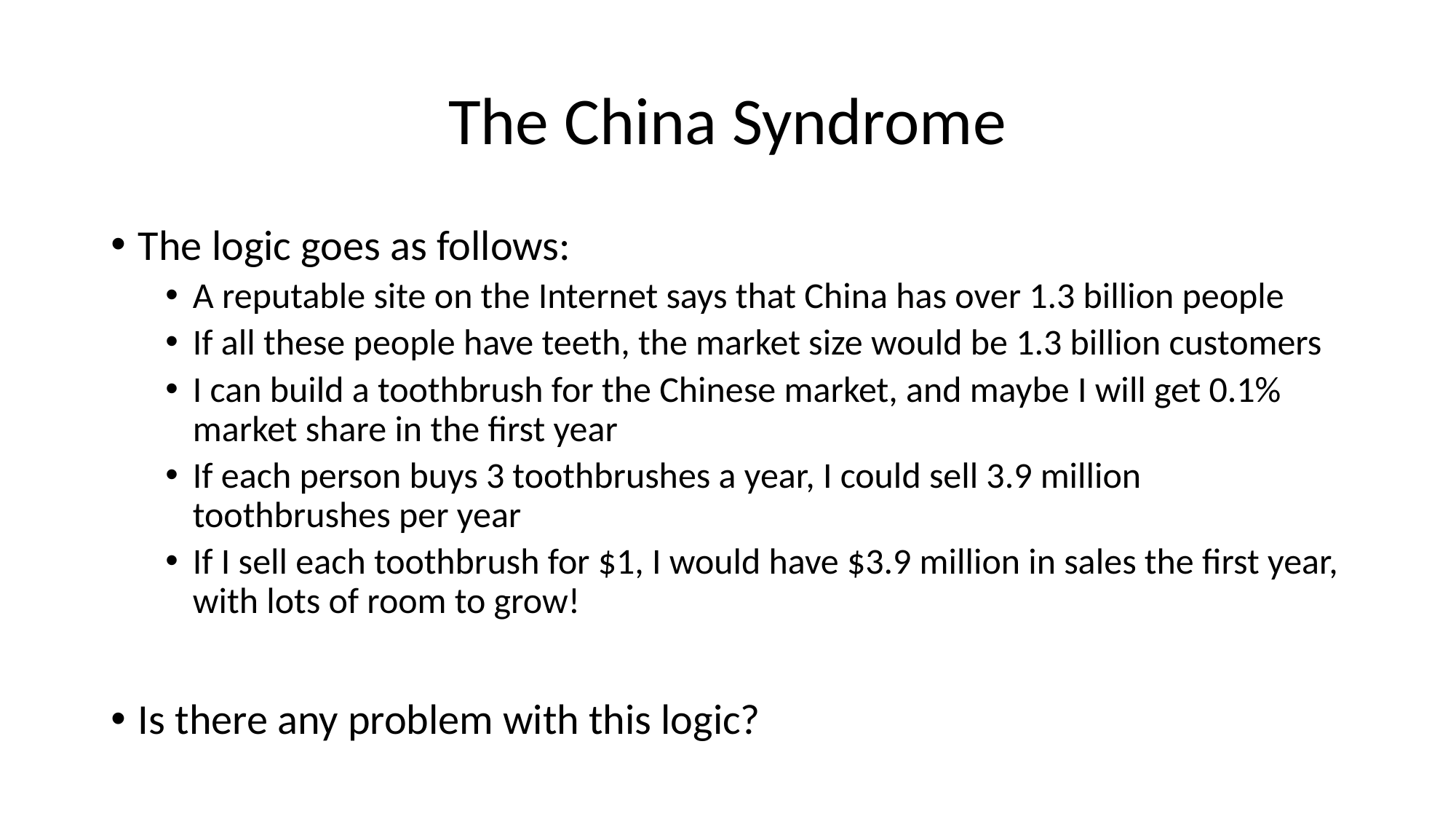

# The China Syndrome
The logic goes as follows:
A reputable site on the Internet says that China has over 1.3 billion people
If all these people have teeth, the market size would be 1.3 billion customers
I can build a toothbrush for the Chinese market, and maybe I will get 0.1% market share in the first year
If each person buys 3 toothbrushes a year, I could sell 3.9 million toothbrushes per year
If I sell each toothbrush for $1, I would have $3.9 million in sales the first year, with lots of room to grow!

Is there any problem with this logic?